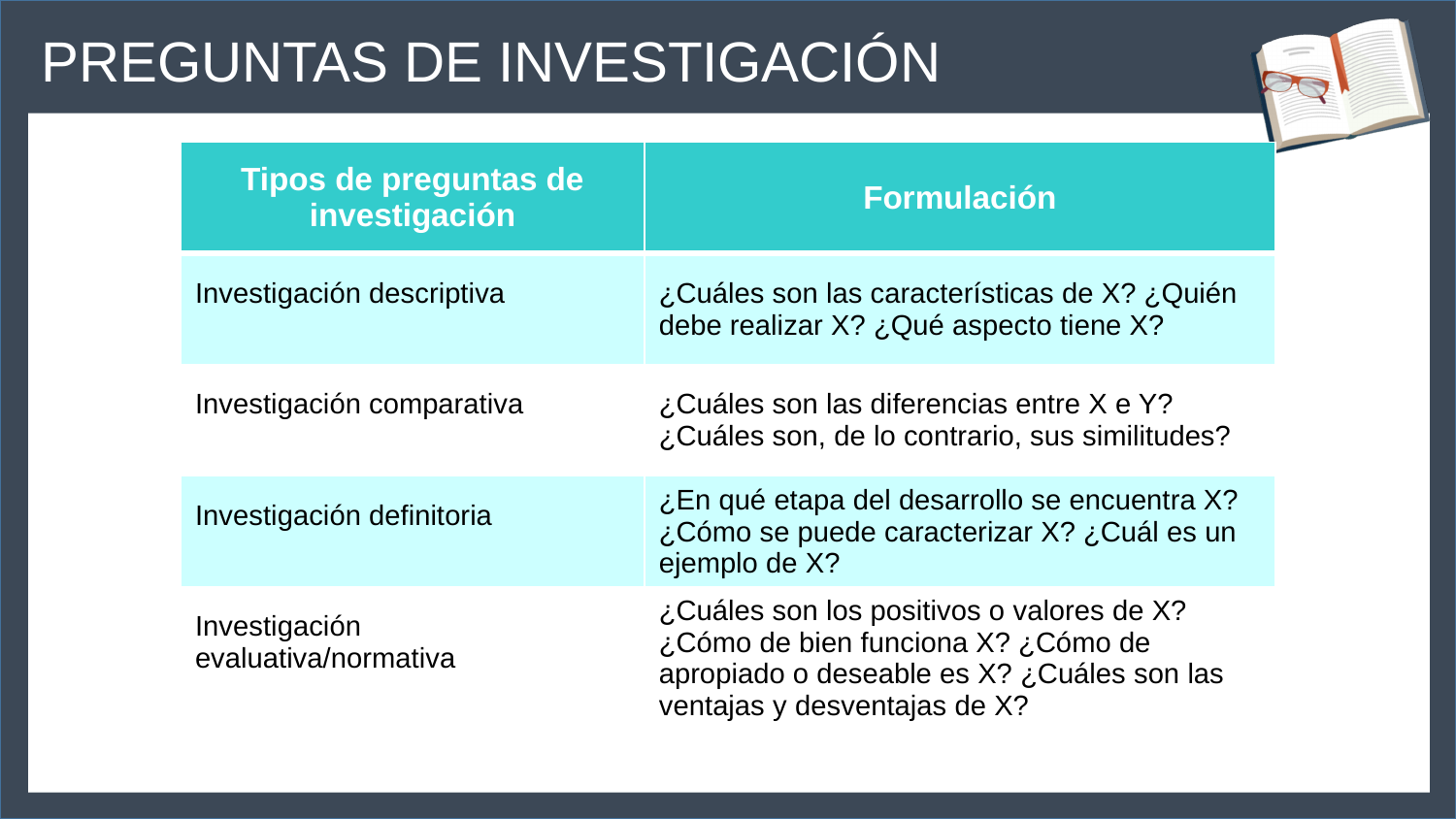

PREGUNTAS DE INVESTIGACIÓN
| Tipos de preguntas de investigación | Formulación |
| --- | --- |
| Investigación descriptiva | ¿Cuáles son las características de X? ¿Quién debe realizar X? ¿Qué aspecto tiene X? |
| Investigación comparativa | ¿Cuáles son las diferencias entre X e Y? ¿Cuáles son, de lo contrario, sus similitudes? |
| Investigación definitoria | ¿En qué etapa del desarrollo se encuentra X? ¿Cómo se puede caracterizar X? ¿Cuál es un ejemplo de X? |
| Investigación evaluativa/normativa | ¿Cuáles son los positivos o valores de X? ¿Cómo de bien funciona X? ¿Cómo de apropiado o deseable es X? ¿Cuáles son las ventajas y desventajas de X? |